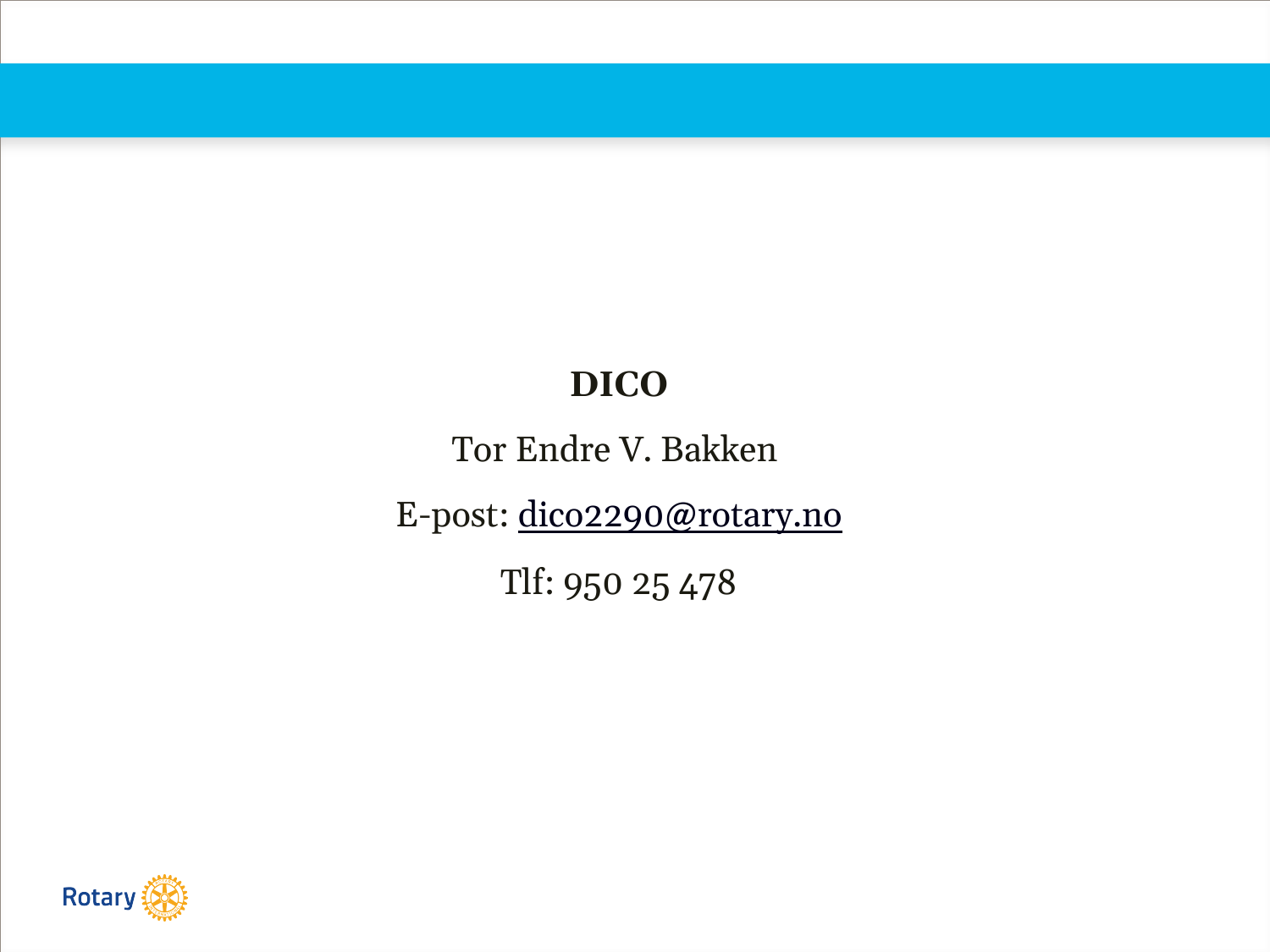

#

DICO
Tor Endre V. Bakken
E-post: dico2290@rotary.no
Tlf: 950 25 478